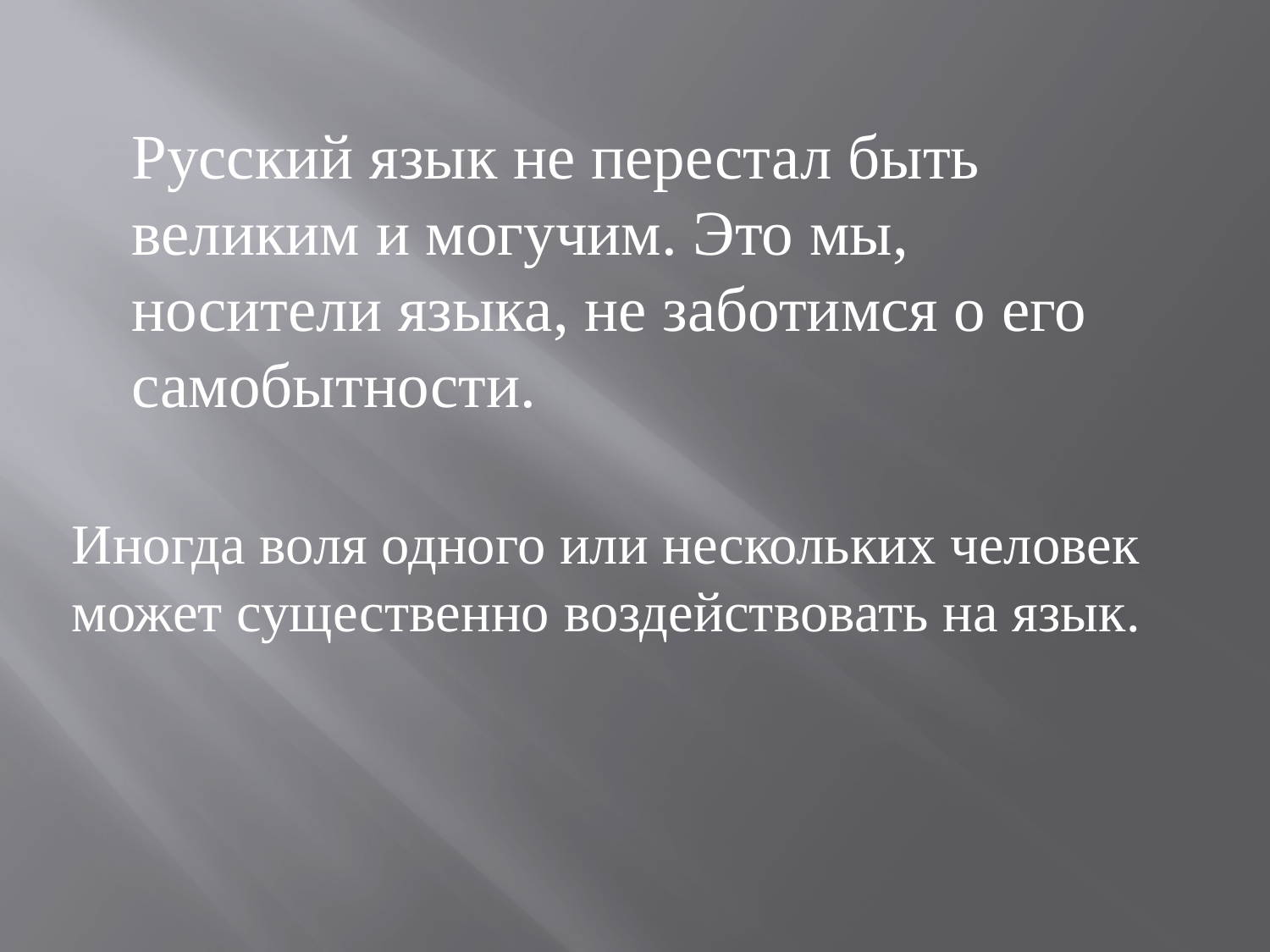

Русский язык не перестал быть великим и могучим. Это мы, носители языка, не заботимся о его самобытности.

Иногда воля одного или нескольких человек может существенно воздействовать на язык.